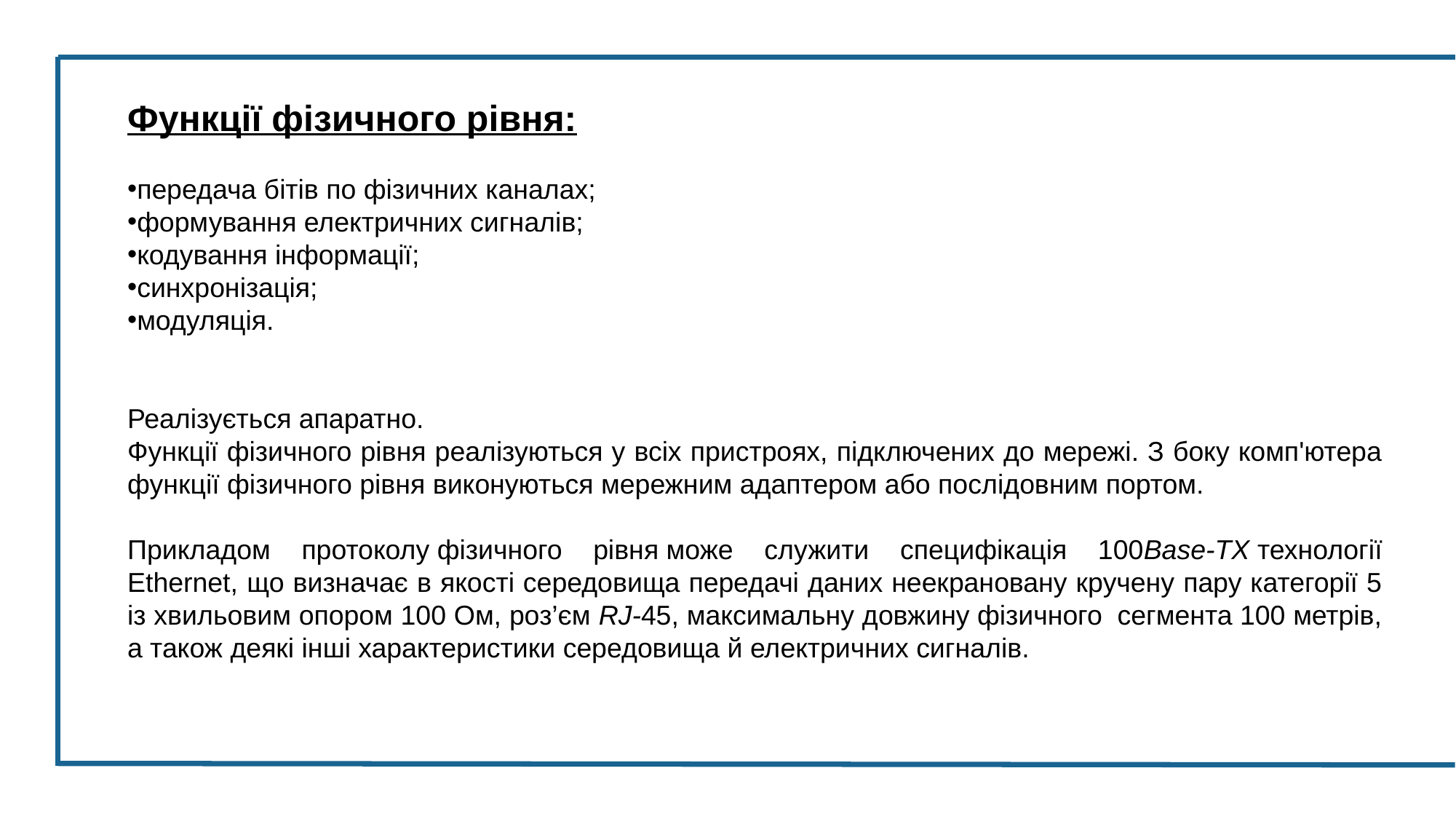

Функції фізичного рівня:

передача бітів по фізичних каналах;
формування електричних сигналів;
кодування інформації;
синхронізація;
модуляція.

Реалізується апаратно.
Функції фізичного рівня реалізуються у всіх пристроях, підключених до мережі. З боку комп'ютера функції фізичного рівня виконуються мережним адаптером або послідовним портом.

Прикладом протоколу фізичного рівня може служити специфікація 100Base-TX технології Ethernet, що визначає в якості середовища передачі даних неекрановану кручену пару категорії 5 із хвильовим опором 100 Ом, роз’єм RJ-45, максимальну довжину фізичного  сегмента 100 метрів, а також деякі інші характеристики середовища й електричних сигналів.